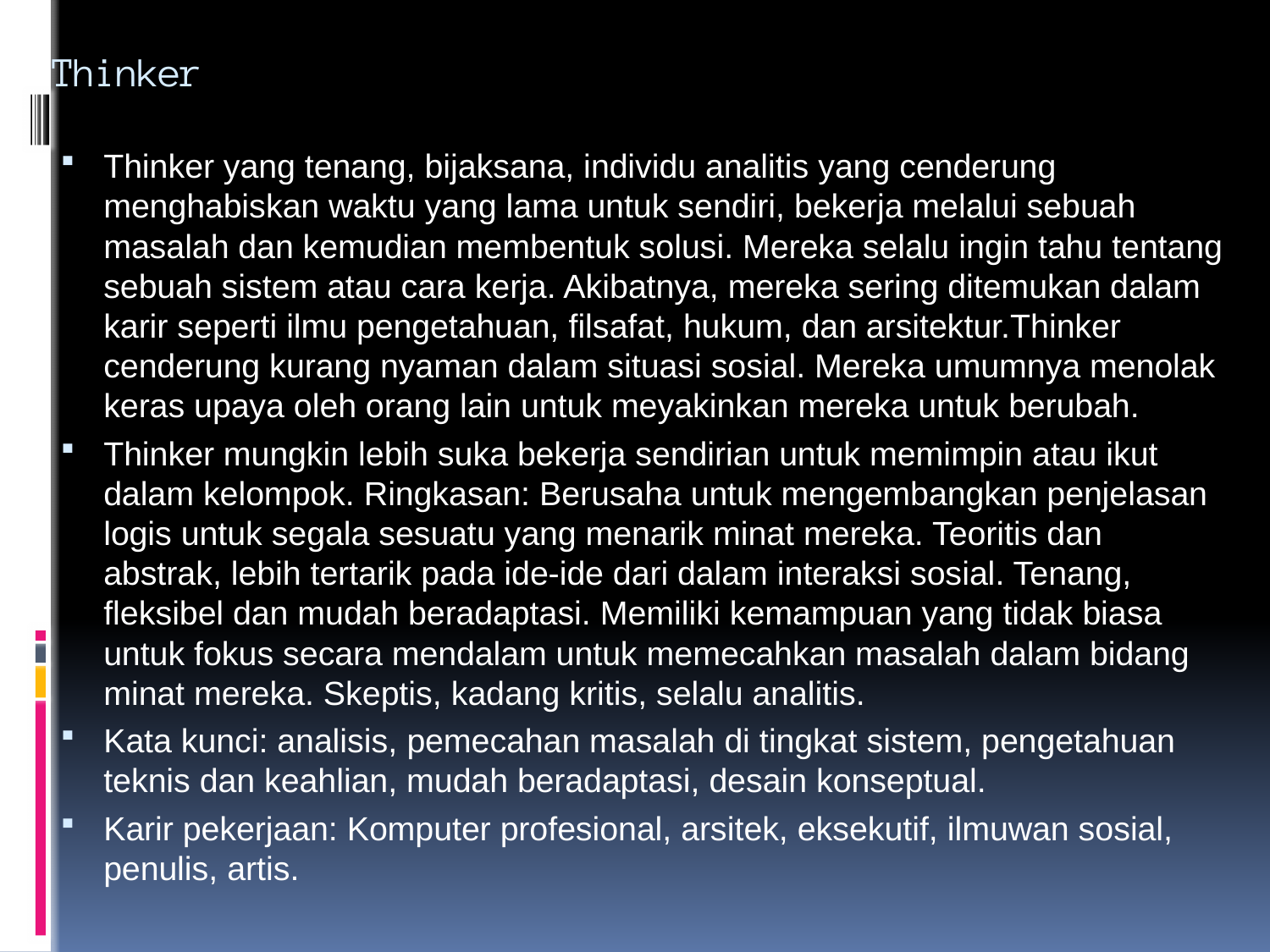

# Thinker
Thinker yang tenang, bijaksana, individu analitis yang cenderung menghabiskan waktu yang lama untuk sendiri, bekerja melalui sebuah masalah dan kemudian membentuk solusi. Mereka selalu ingin tahu tentang sebuah sistem atau cara kerja. Akibatnya, mereka sering ditemukan dalam karir seperti ilmu pengetahuan, filsafat, hukum, dan arsitektur.Thinker cenderung kurang nyaman dalam situasi sosial. Mereka umumnya menolak keras upaya oleh orang lain untuk meyakinkan mereka untuk berubah.
Thinker mungkin lebih suka bekerja sendirian untuk memimpin atau ikut dalam kelompok. Ringkasan: Berusaha untuk mengembangkan penjelasan logis untuk segala sesuatu yang menarik minat mereka. Teoritis dan abstrak, lebih tertarik pada ide-ide dari dalam interaksi sosial. Tenang, fleksibel dan mudah beradaptasi. Memiliki kemampuan yang tidak biasa untuk fokus secara mendalam untuk memecahkan masalah dalam bidang minat mereka. Skeptis, kadang kritis, selalu analitis.
Kata kunci: analisis, pemecahan masalah di tingkat sistem, pengetahuan teknis dan keahlian, mudah beradaptasi, desain konseptual.
Karir pekerjaan: Komputer profesional, arsitek, eksekutif, ilmuwan sosial, penulis, artis.